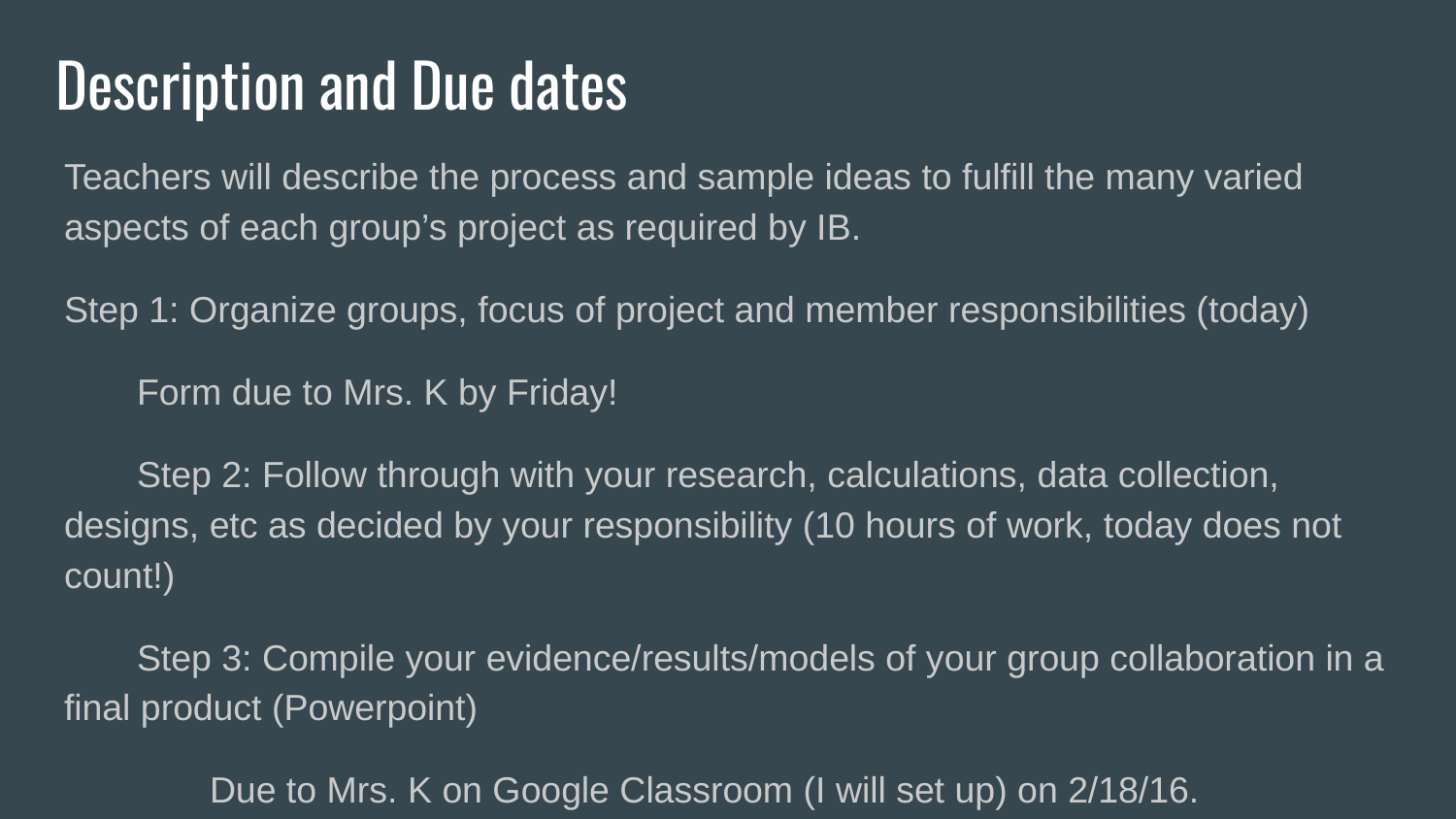

# Description and Due dates
Teachers will describe the process and sample ideas to fulfill the many varied aspects of each group’s project as required by IB.
Step 1: Organize groups, focus of project and member responsibilities (today)
Form due to Mrs. K by Friday!
Step 2: Follow through with your research, calculations, data collection, designs, etc as decided by your responsibility (10 hours of work, today does not count!)
Step 3: Compile your evidence/results/models of your group collaboration in a final product (Powerpoint)
	Due to Mrs. K on Google Classroom (I will set up) on 2/18/16.